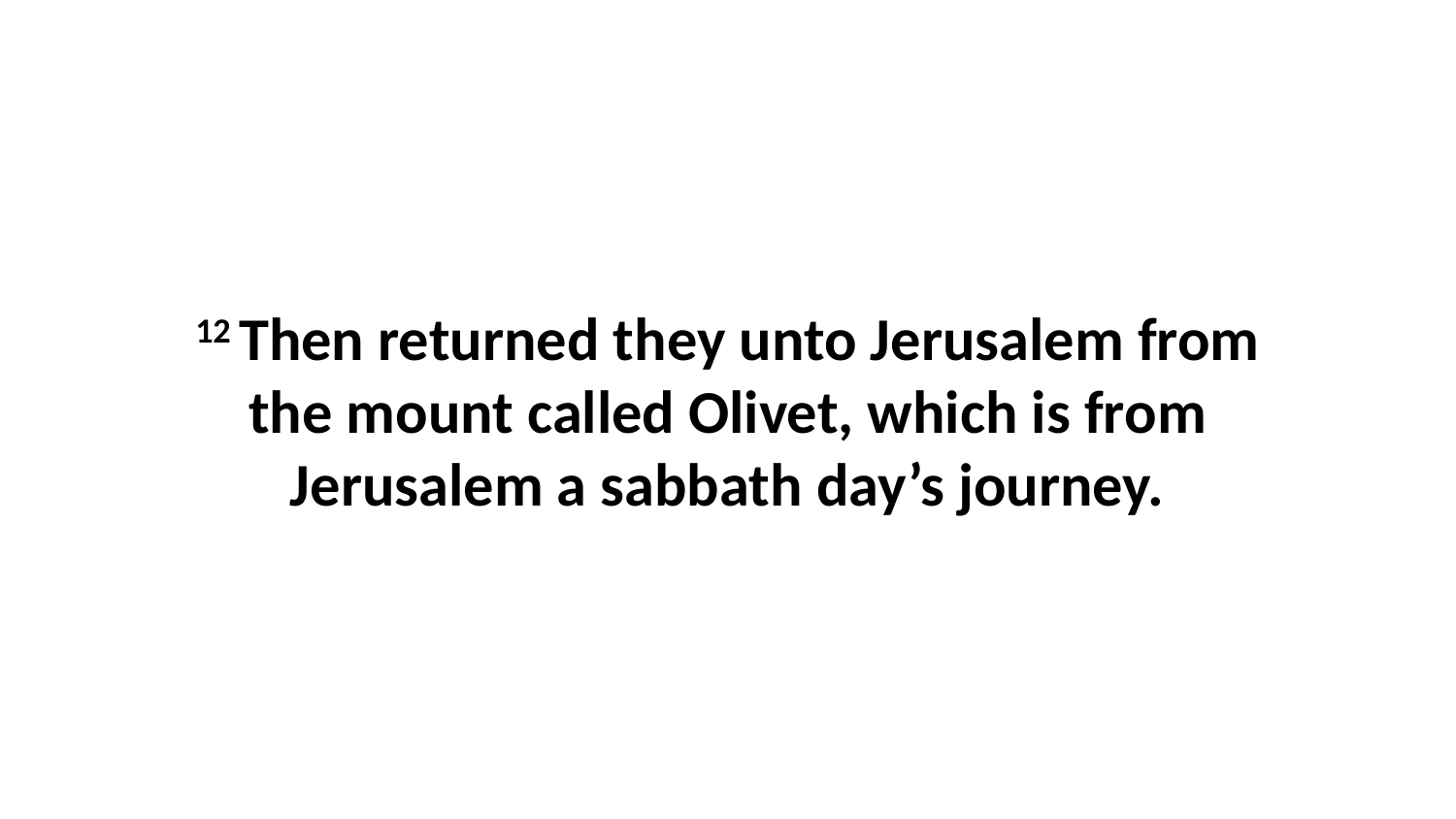

12 Then returned they unto Jerusalem from the mount called Olivet, which is from Jerusalem a sabbath day’s journey.